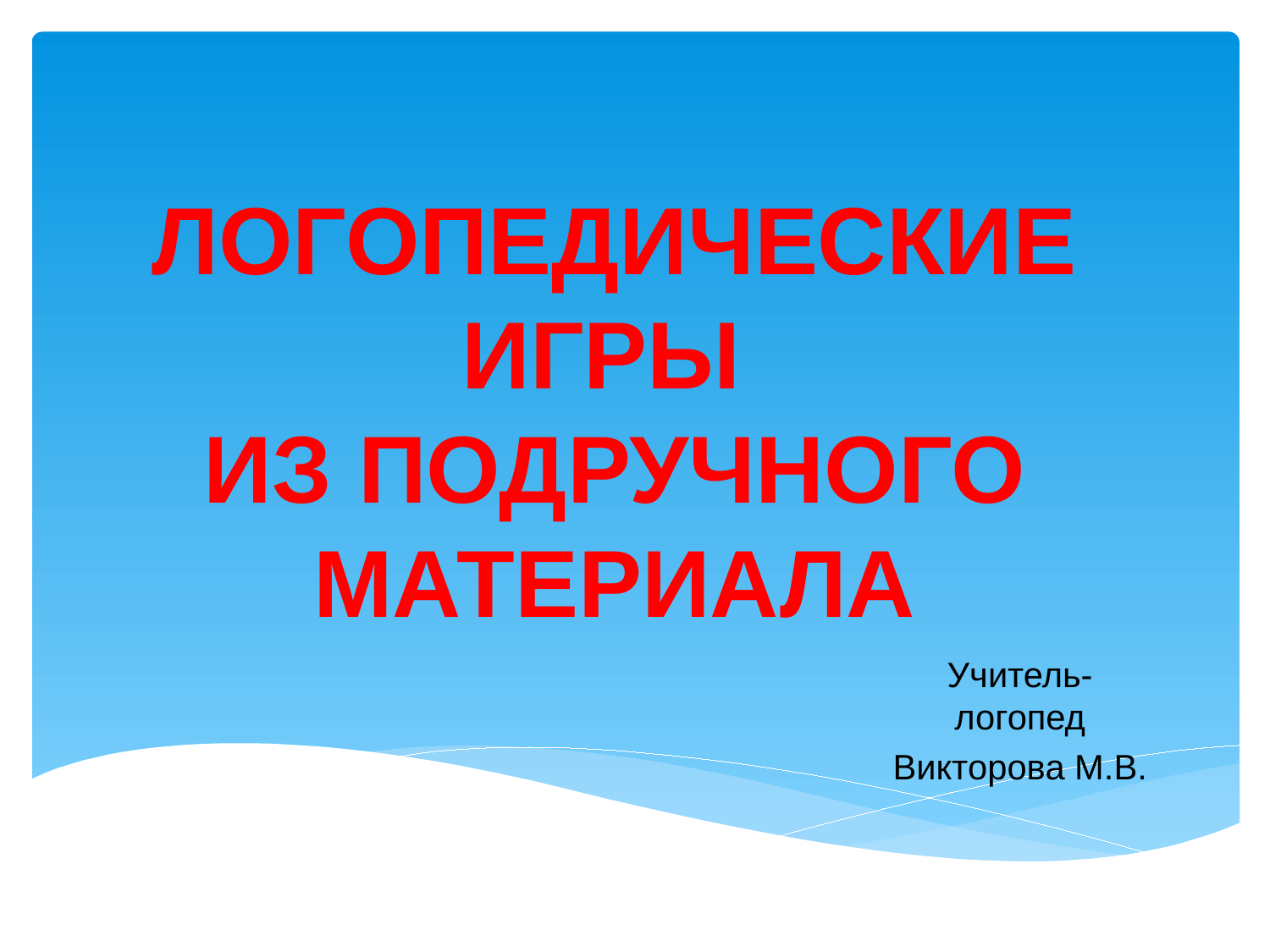

# Логопедические игры из подручного материала
Учитель- логопед
Викторова М.В.